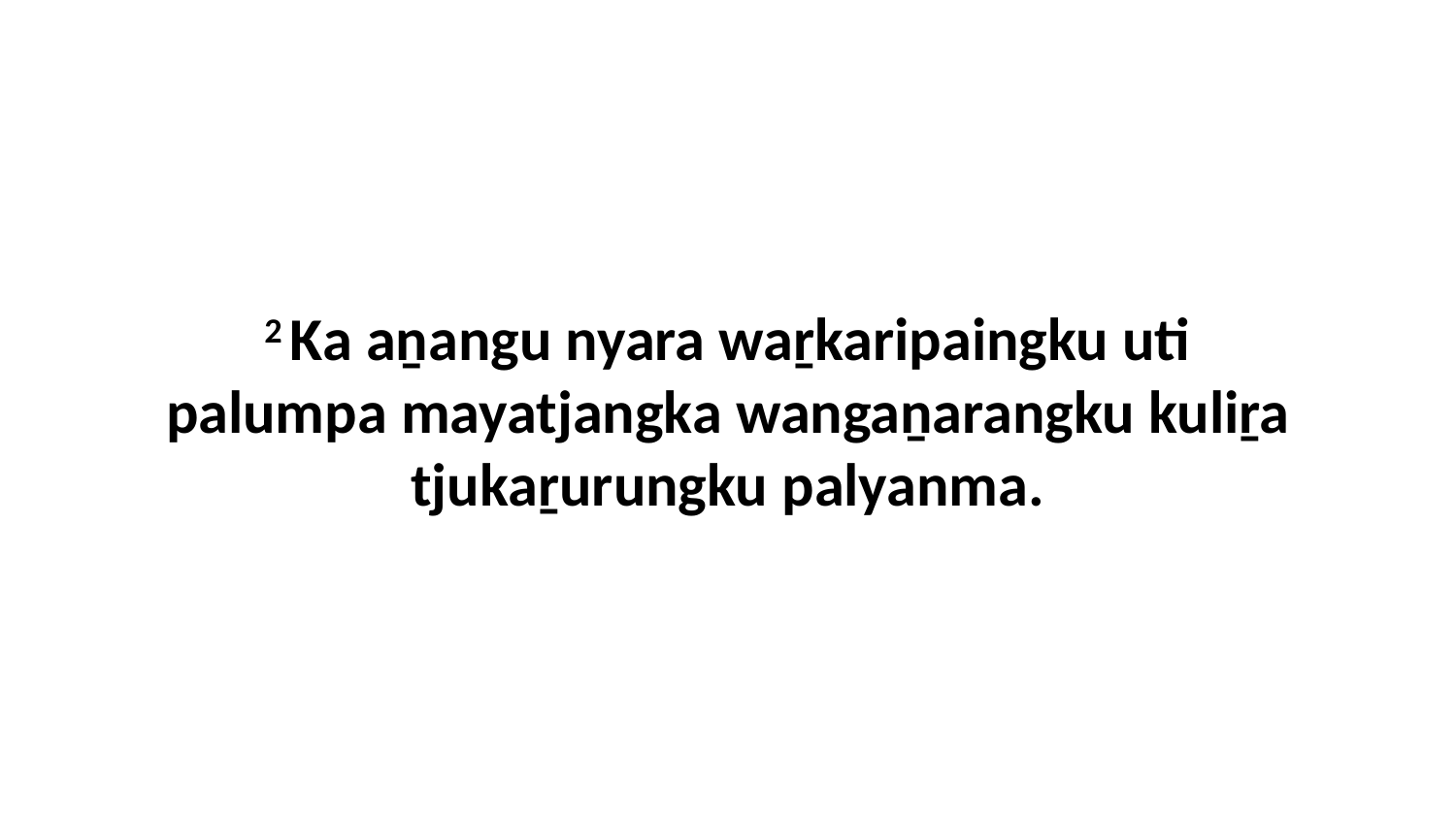

2 Ka aṉangu nyara waṟkaripaingku uti palumpa mayatjangka wangaṉarangku kuliṟa tjukaṟurungku palyanma.